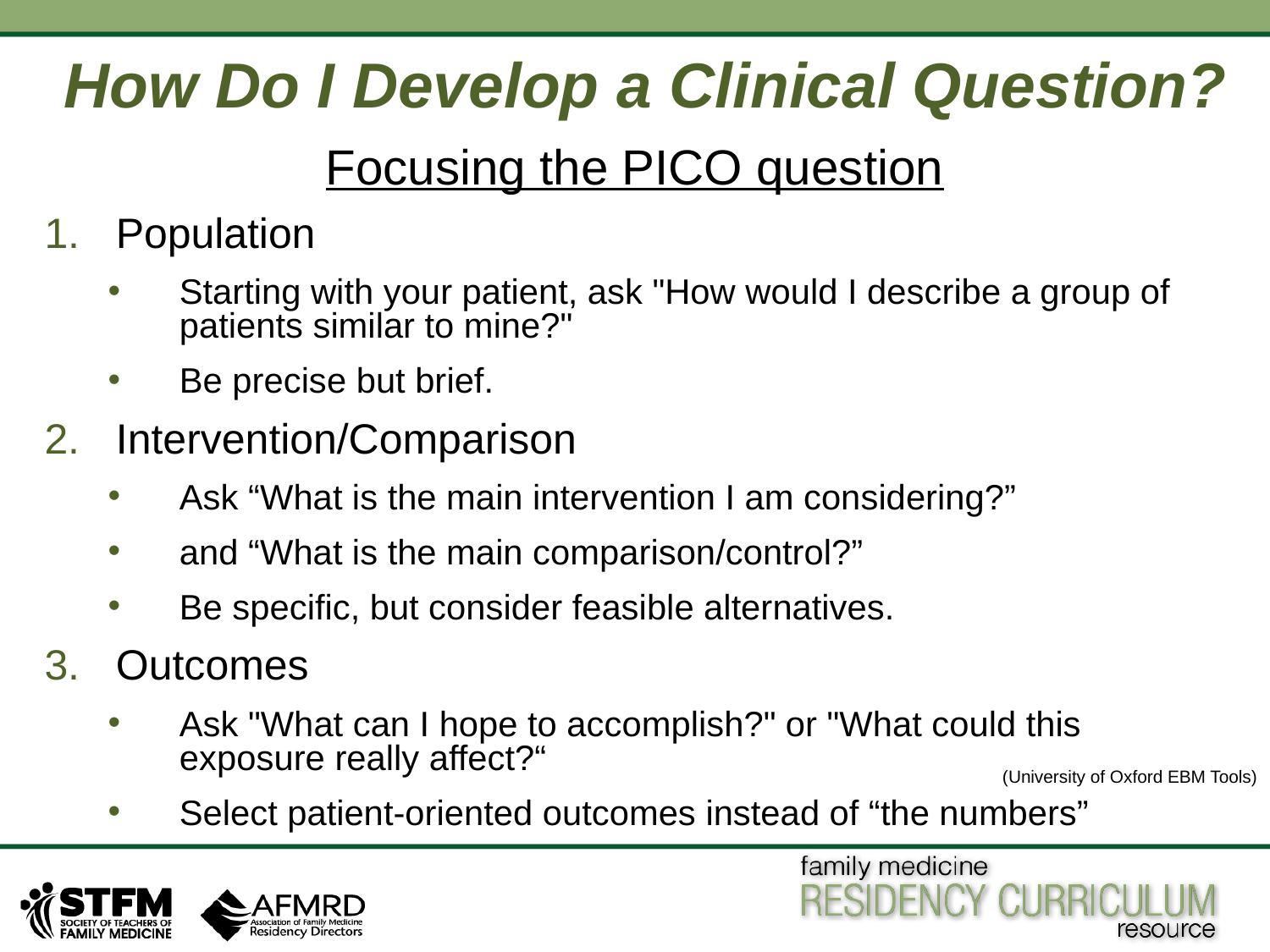

# How Do I Develop a Clinical Question?
Focusing the PICO question
Population
Starting with your patient, ask "How would I describe a group of patients similar to mine?"
Be precise but brief.
Intervention/Comparison
Ask “What is the main intervention I am considering?”
and “What is the main comparison/control?”
Be specific, but consider feasible alternatives.
Outcomes
Ask "What can I hope to accomplish?" or "What could this exposure really affect?“
Select patient-oriented outcomes instead of “the numbers”

(University of Oxford EBM Tools)